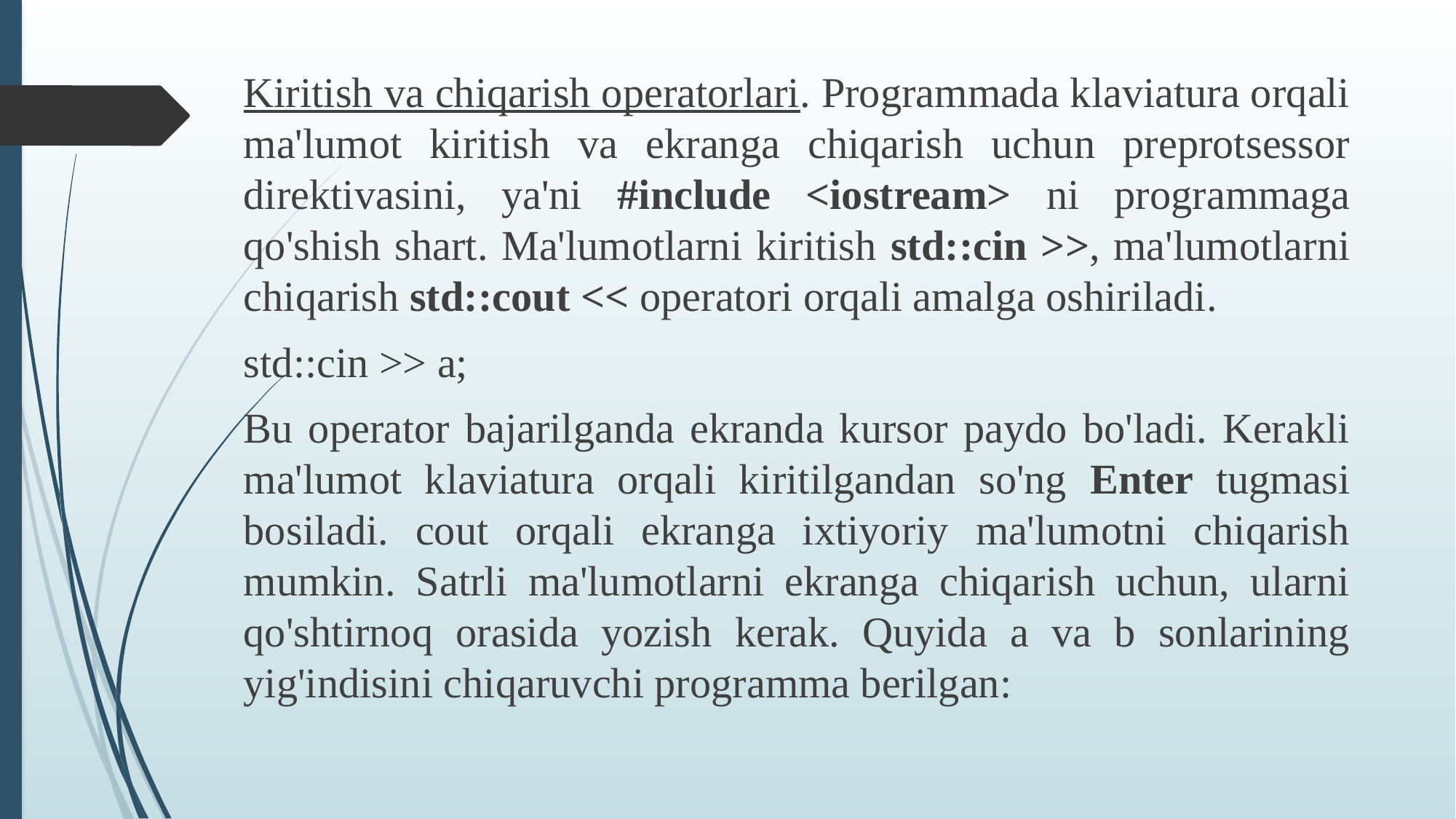

Kiritish va chiqarish operatorlari. Programmada klaviatura orqali ma'lumot kiritish va ekranga chiqarish uchun preprotsessor direktivasini, ya'ni #include <iostream> ni programmaga qo'shish shart. Ma'lumotlarni kiritish std::cin >>, ma'lumotlarni chiqarish std::cout << operatori orqali amalga oshiriladi.
std::cin >> a;
Bu operator bajarilganda ekranda kursor paydo bo'ladi. Kerakli ma'lumot klaviatura orqali kiritilgandan so'ng Enter tugmasi bosiladi. cout orqali ekranga ixtiyoriy ma'lumotni chiqarish mumkin. Satrli ma'lumotlarni ekranga chiqarish uchun, ularni qo'shtirnoq orasida yozish kerak. Quyida a va b sonlarining yig'indisini chiqaruvchi programma berilgan: